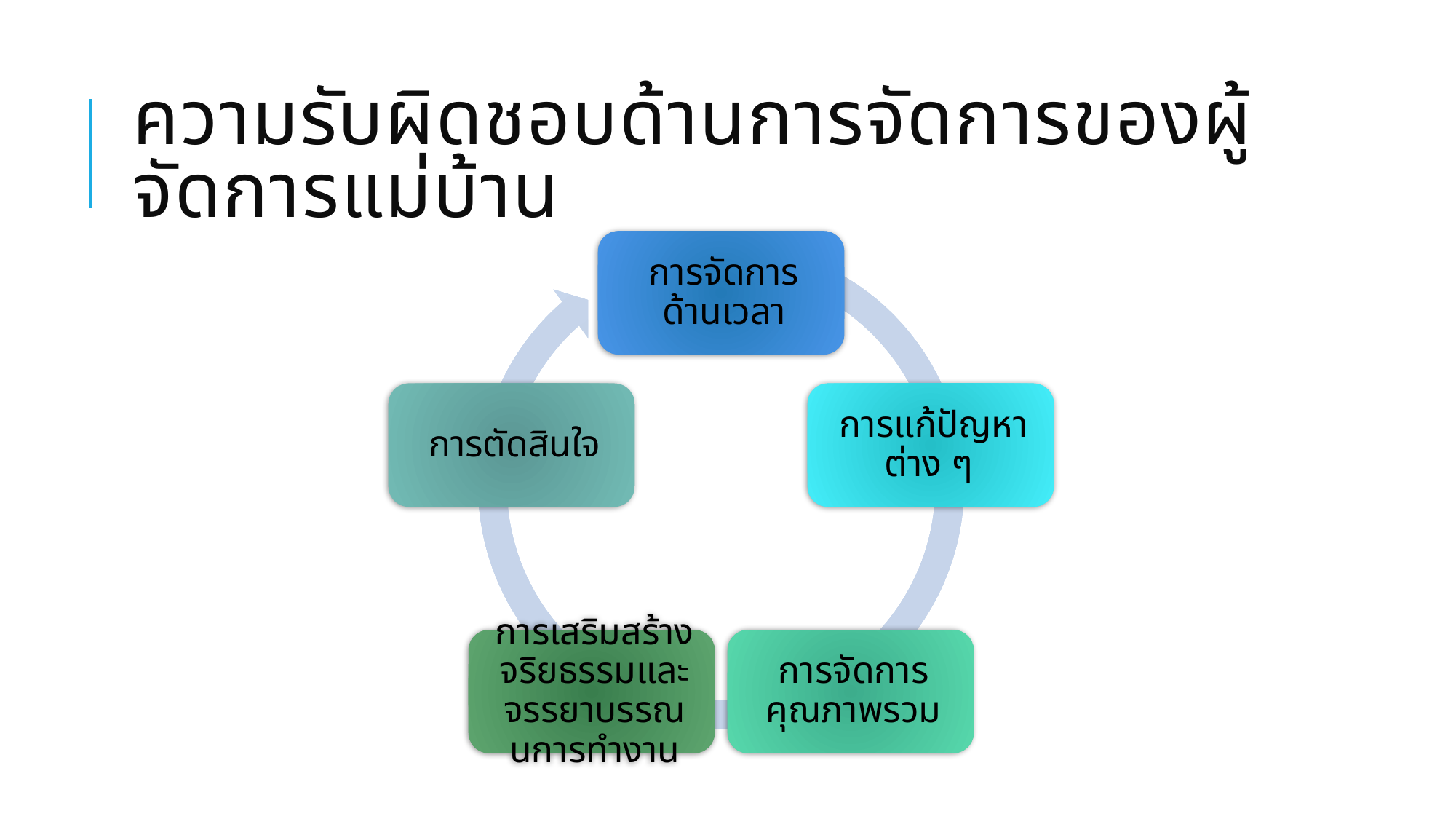

# ความรับผิดชอบด้านการจัดการของผู้จัดการแม่บ้าน
การจัดการด้านเวลา
การแก้ปัญหาต่าง ๆ
การจัดการคุณภาพรวม
การเสริมสร้างจริยธรรมและจรรยาบรรณนการทำงาน
การตัดสินใจ